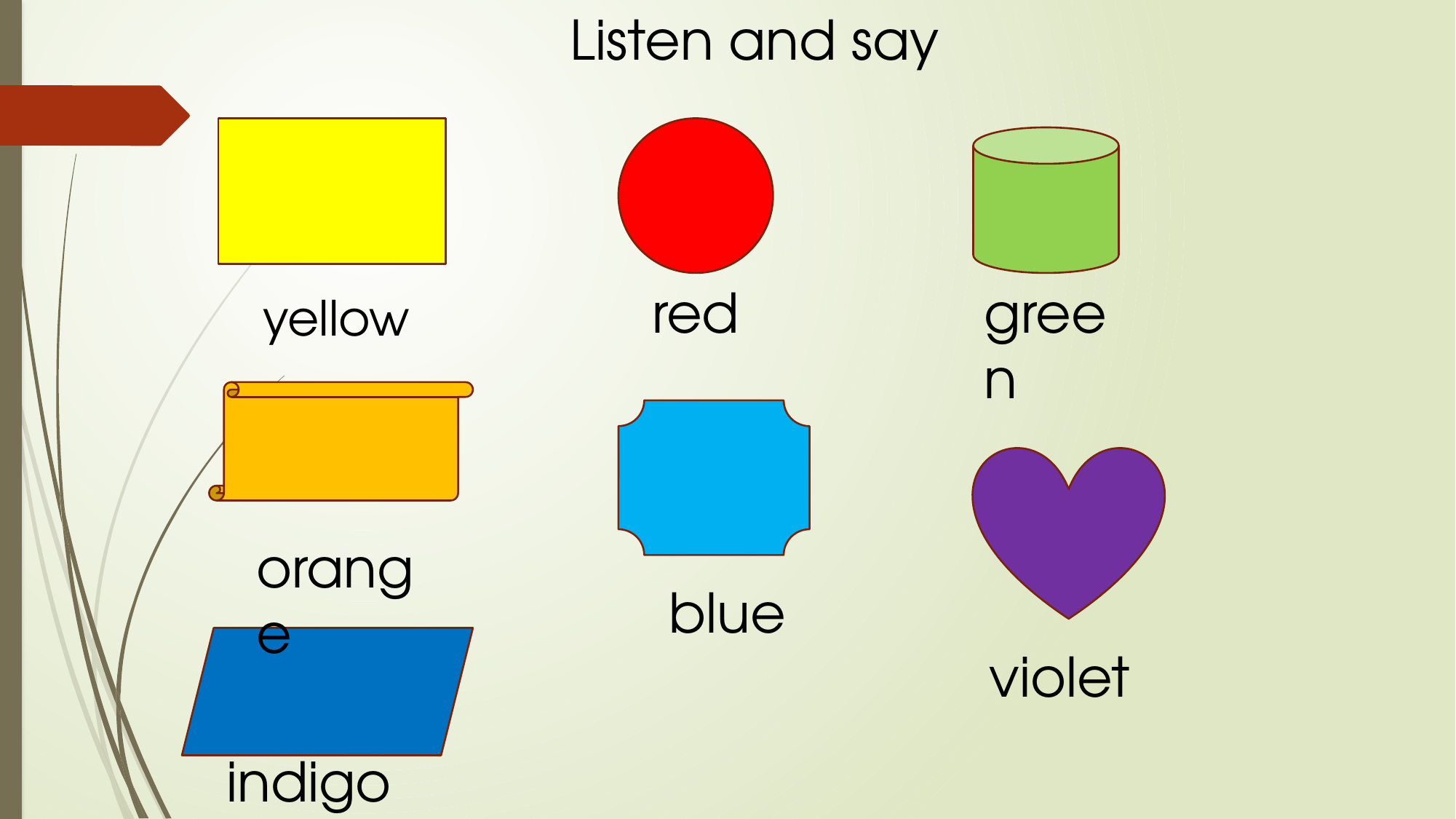

Listen and say

red
green
yellow

orange
blue

violet
indigo